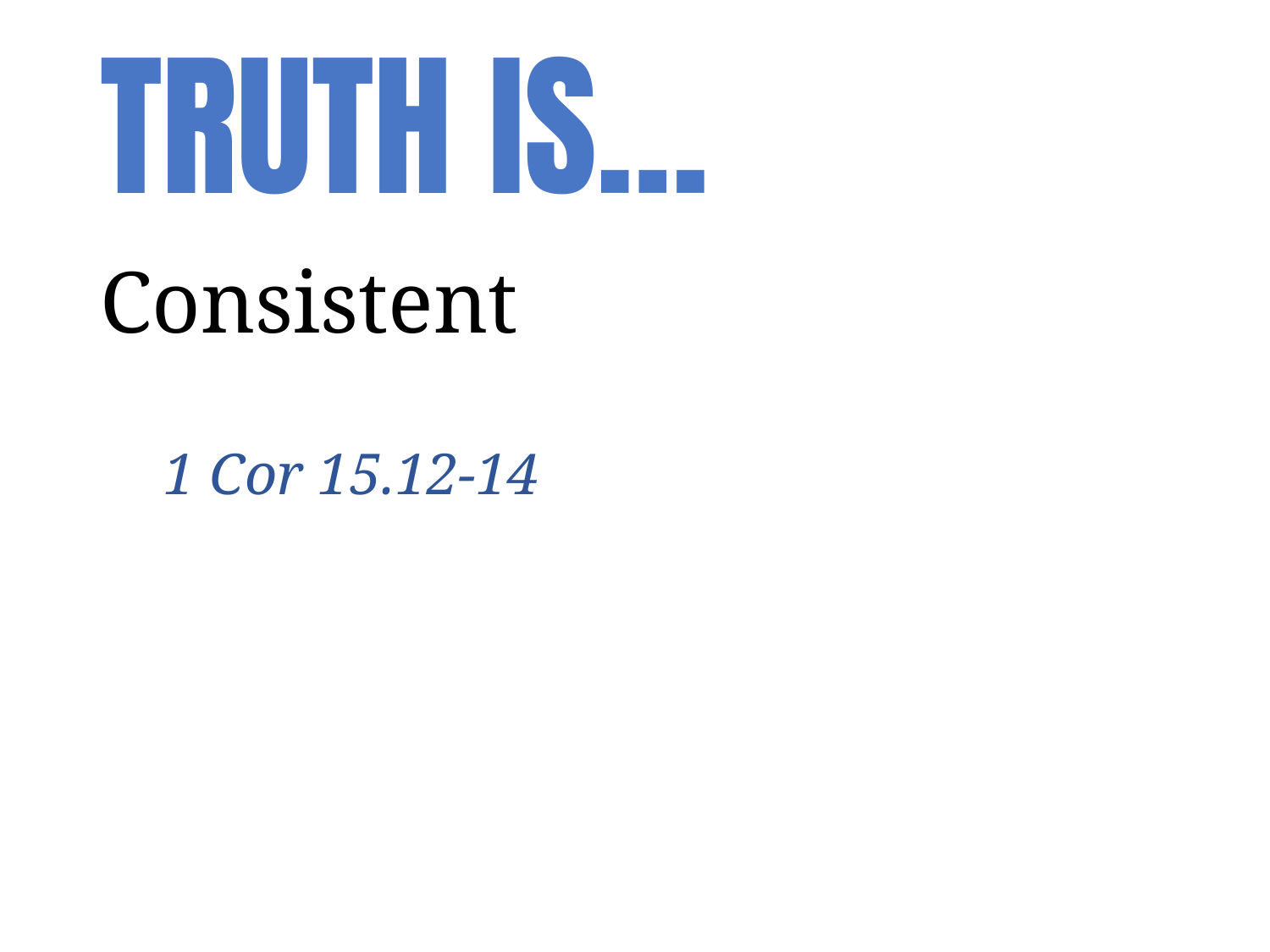

# TRUTH IS…
Consistent

1 Cor 15.12-14